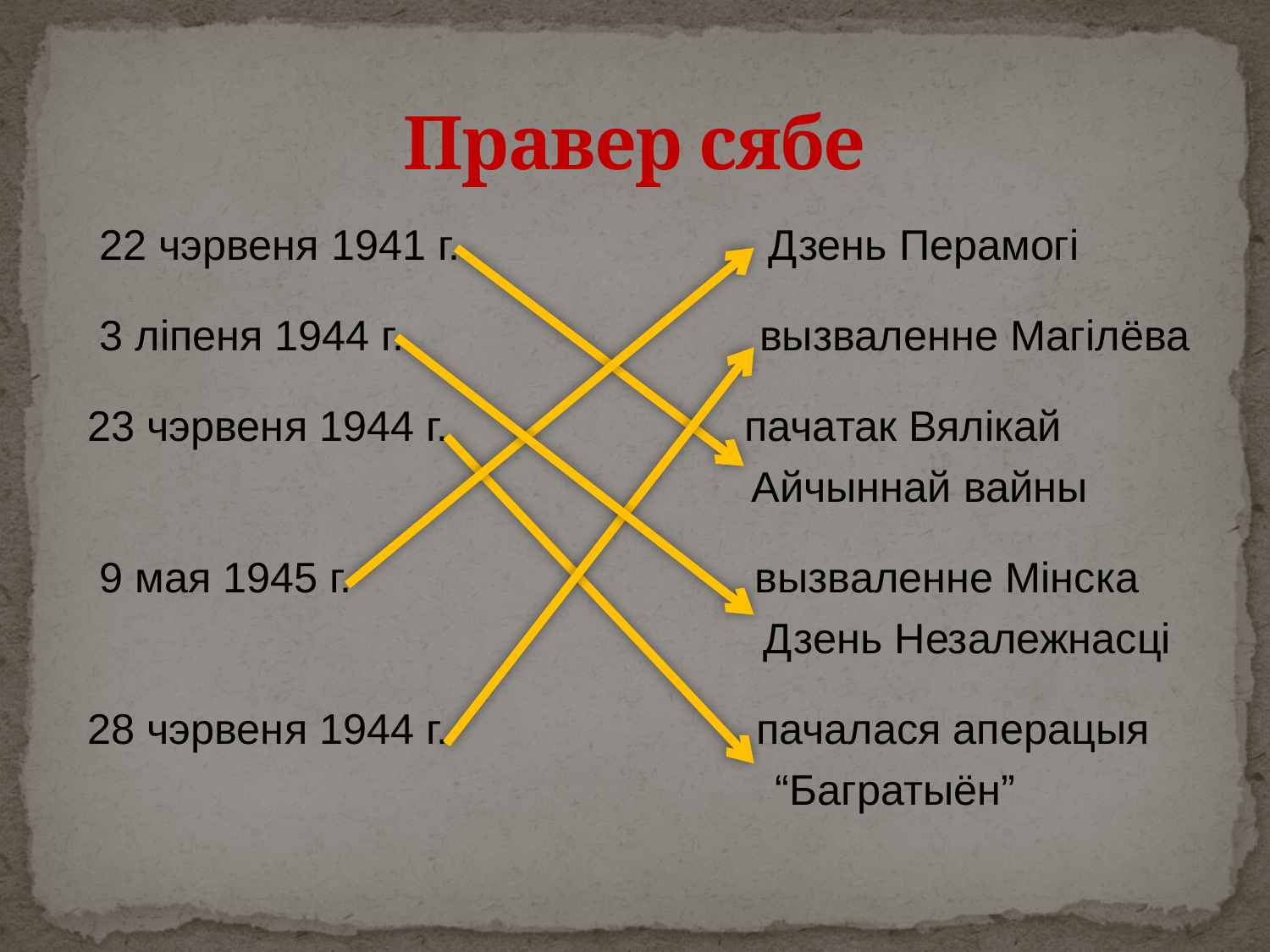

# Правер сябе
  22 чэрвеня 1941 г.                          Дзень Перамогі

  3 ліпеня 1944 г.                              вызваленне Магілёва

 23 чэрвеня 1944 г.                         пачатак Вялікай
                                                         Айчыннай вайны

  9 мая 1945 г.                                  вызваленне Мінска
                                                          Дзень Незалежнасці

 28 чэрвеня 1944 г.                          пачалася аперацыя
                                                           “Багратыён”